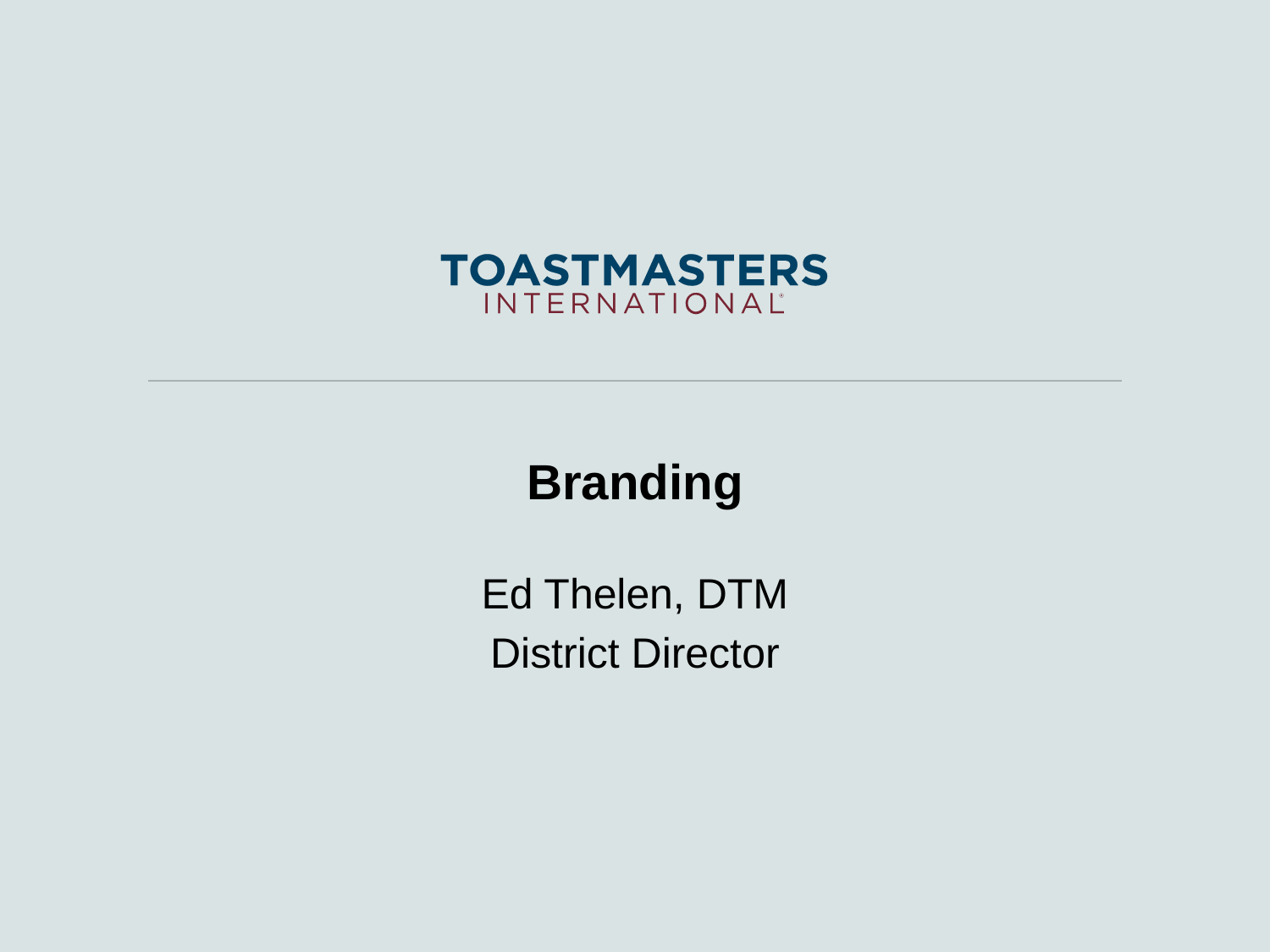

# Branding
Ed Thelen, DTM
District Director